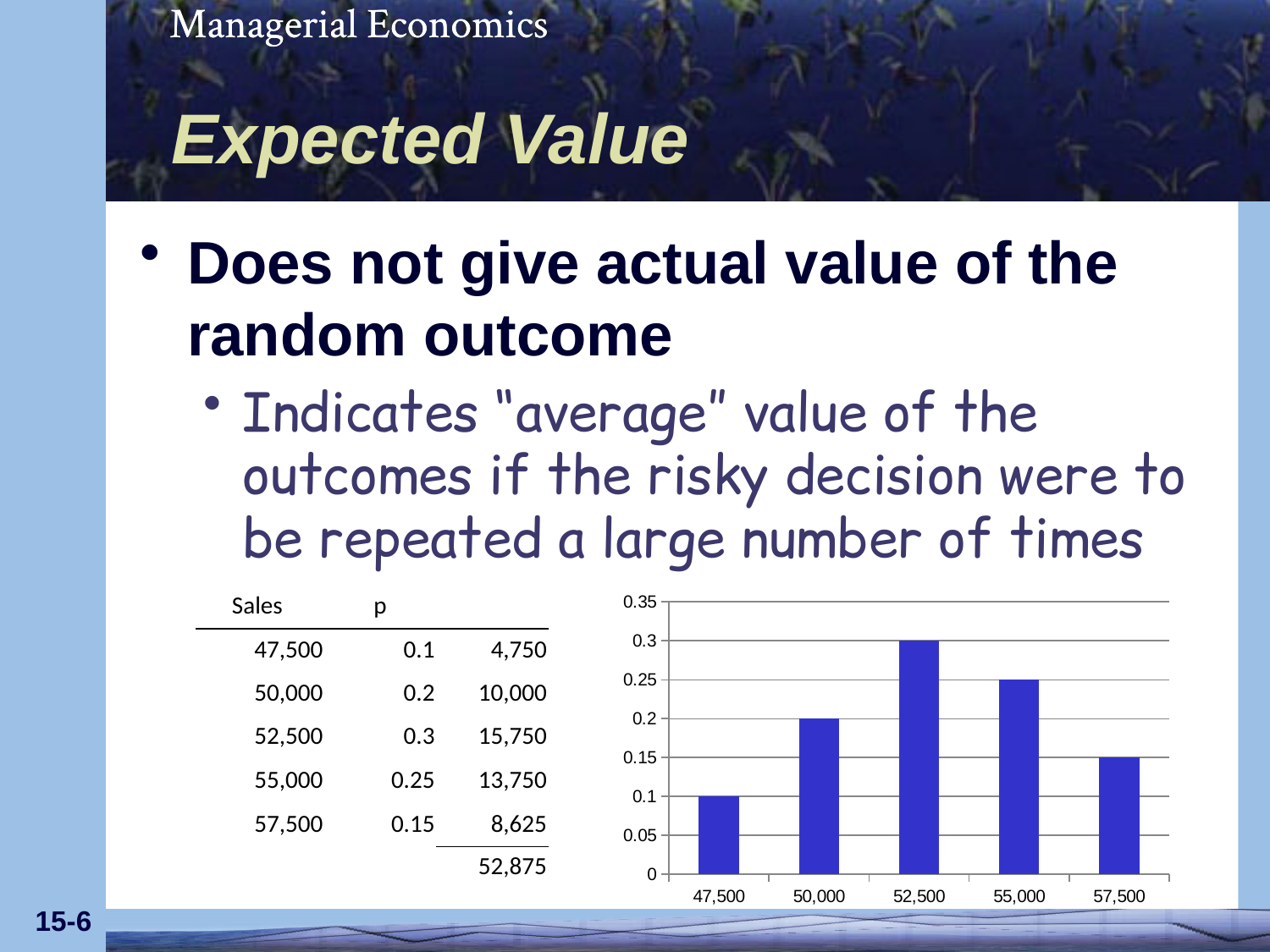

# Expected Value
Does not give actual value of the random outcome
Indicates “average” value of the outcomes if the risky decision were to be repeated a large number of times
| Sales | p |  |
| --- | --- | --- |
| 47,500 | 0.1 | 4,750 |
| 50,000 | 0.2 | 10,000 |
| 52,500 | 0.3 | 15,750 |
| 55,000 | 0.25 | 13,750 |
| 57,500 | 0.15 | 8,625 |
|  |  | 52,875 |

### Chart

| Category | p |
|---|---|
| 47500 | 0.1 |
| 50000 | 0.2 |
| 52500 | 0.3000000000000001 |
| 55000 | 0.25 |
| 57500 | 0.15000000000000005 |
15-6